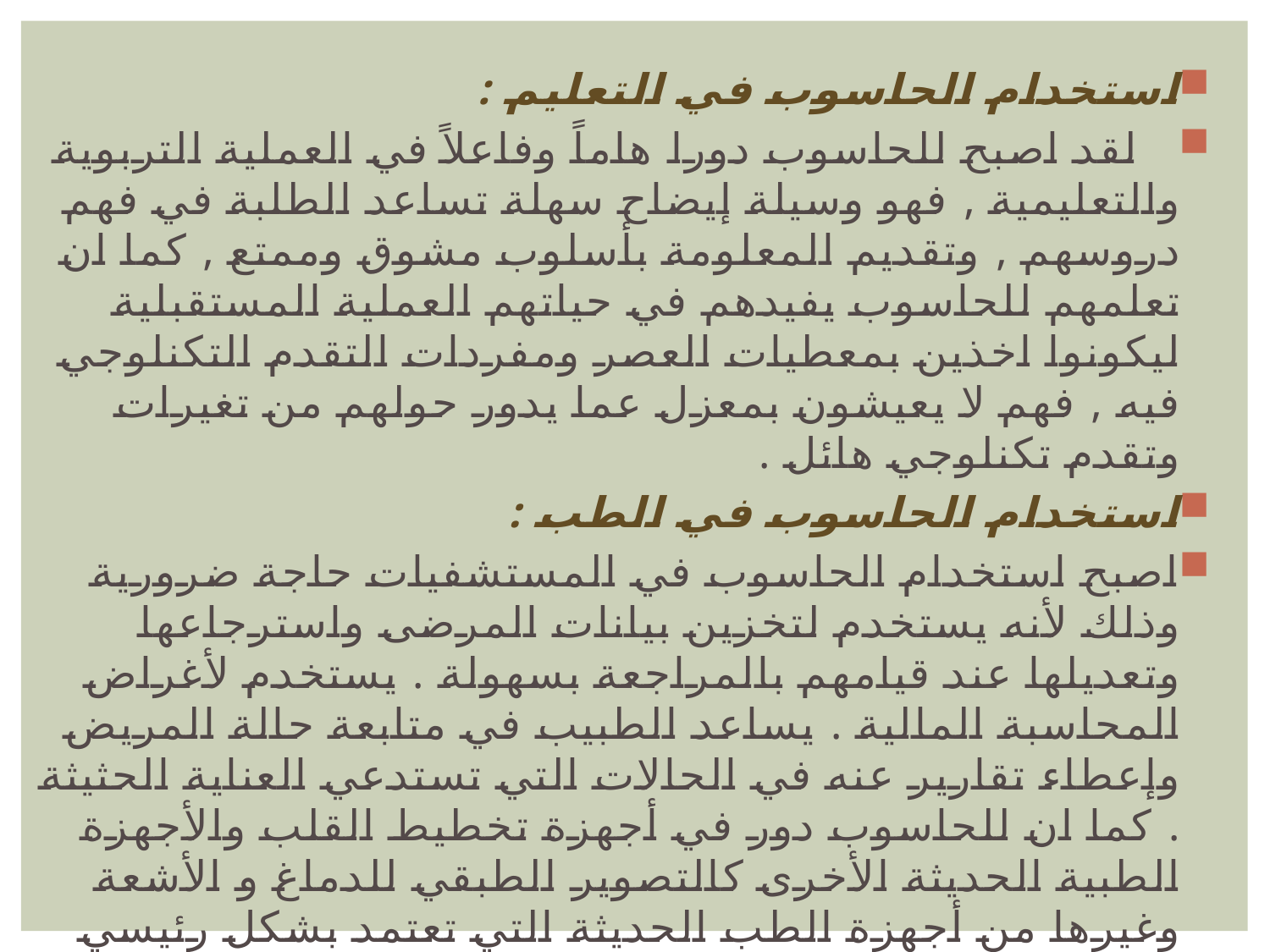

استخدام الحاسوب في التعليم :
   لقد اصبح للحاسوب دورا هاماً وفاعلاً في العملية التربوية والتعليمية , فهو وسيلة إيضاح سهلة تساعد الطلبة في فهم دروسهم , وتقديم المعلومة بأسلوب مشوق وممتع , كما ان تعلمهم للحاسوب يفيدهم في حياتهم العملية المستقبلية ليكونوا اخذين بمعطيات العصر ومفردات التقدم التكنلوجي فيه , فهم لا يعيشون بمعزل عما يدور حولهم من تغيرات وتقدم تكنلوجي هائل .
استخدام الحاسوب في الطب :
اصبح استخدام الحاسوب في المستشفيات حاجة ضرورية وذلك لأنه يستخدم لتخزين بيانات المرضى واسترجاعها وتعديلها عند قيامهم بالمراجعة بسهولة . يستخدم لأغراض المحاسبة المالية . يساعد الطبيب في متابعة حالة المريض وإعطاء تقارير عنه في الحالات التي تستدعي العناية الحثيثة . كما ان للحاسوب دور في أجهزة تخطيط القلب والأجهزة الطبية الحديثة الأخرى كالتصوير الطبقي للدماغ و الأشعة وغيرها من أجهزة الطب الحديثة التي تعتمد بشكل رئيسي على الحاسوب.